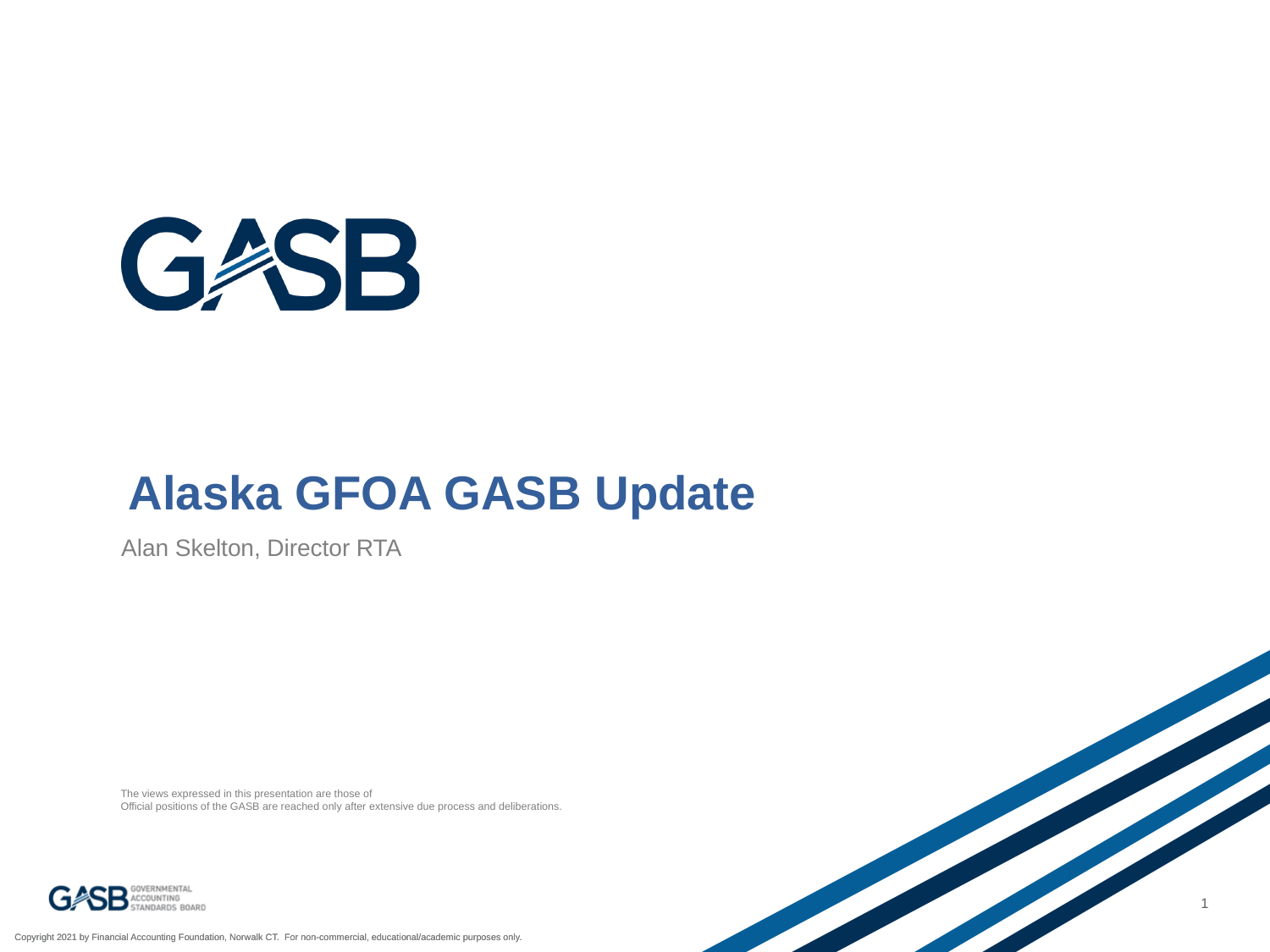

# Alaska GFOA GASB Update
Alan Skelton, Director RTA
1